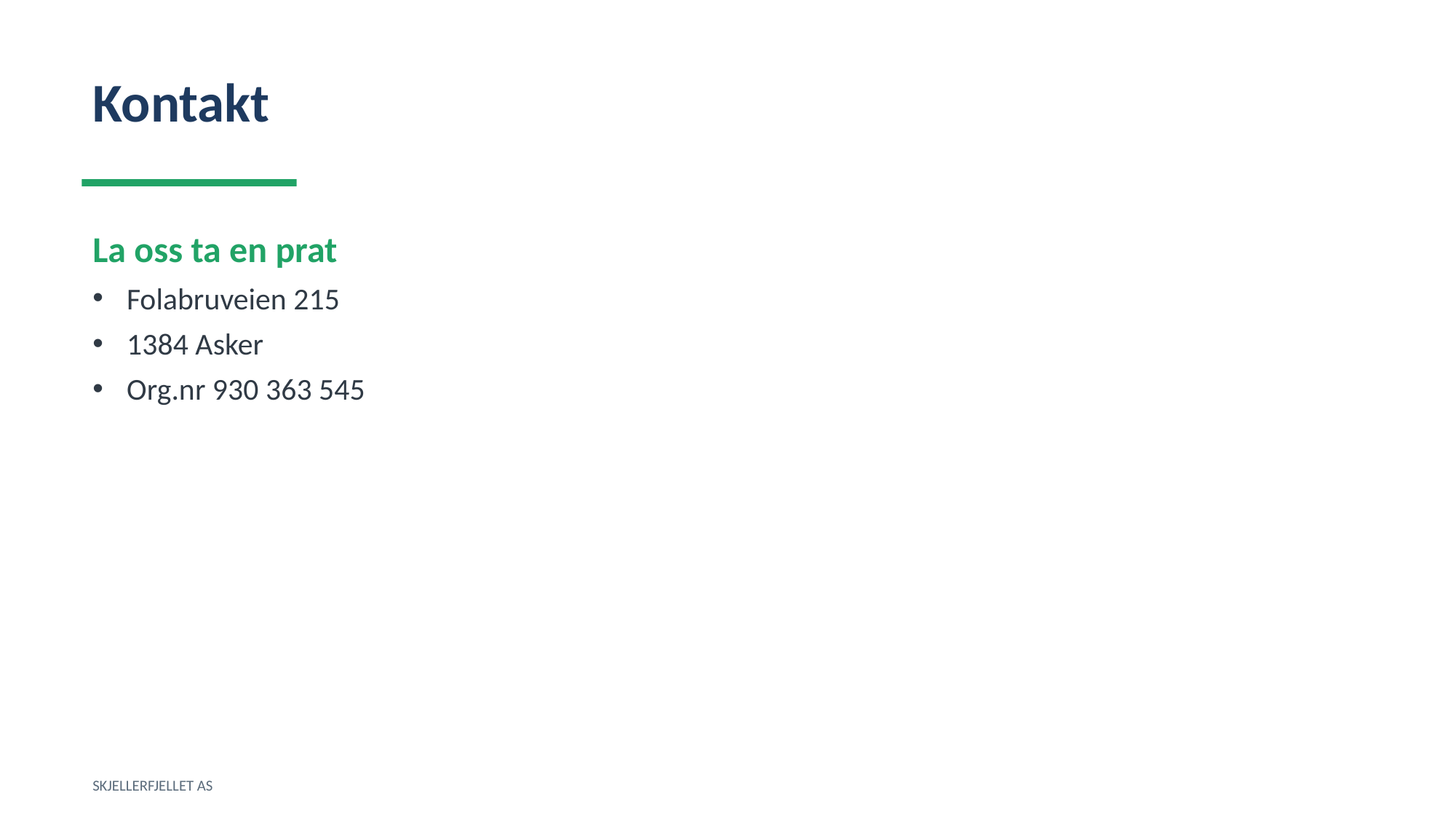

Kontakt

La oss ta en prat
Folabruveien 215
1384 Asker
Org.nr 930 363 545
SKJELLERFJELLET AS